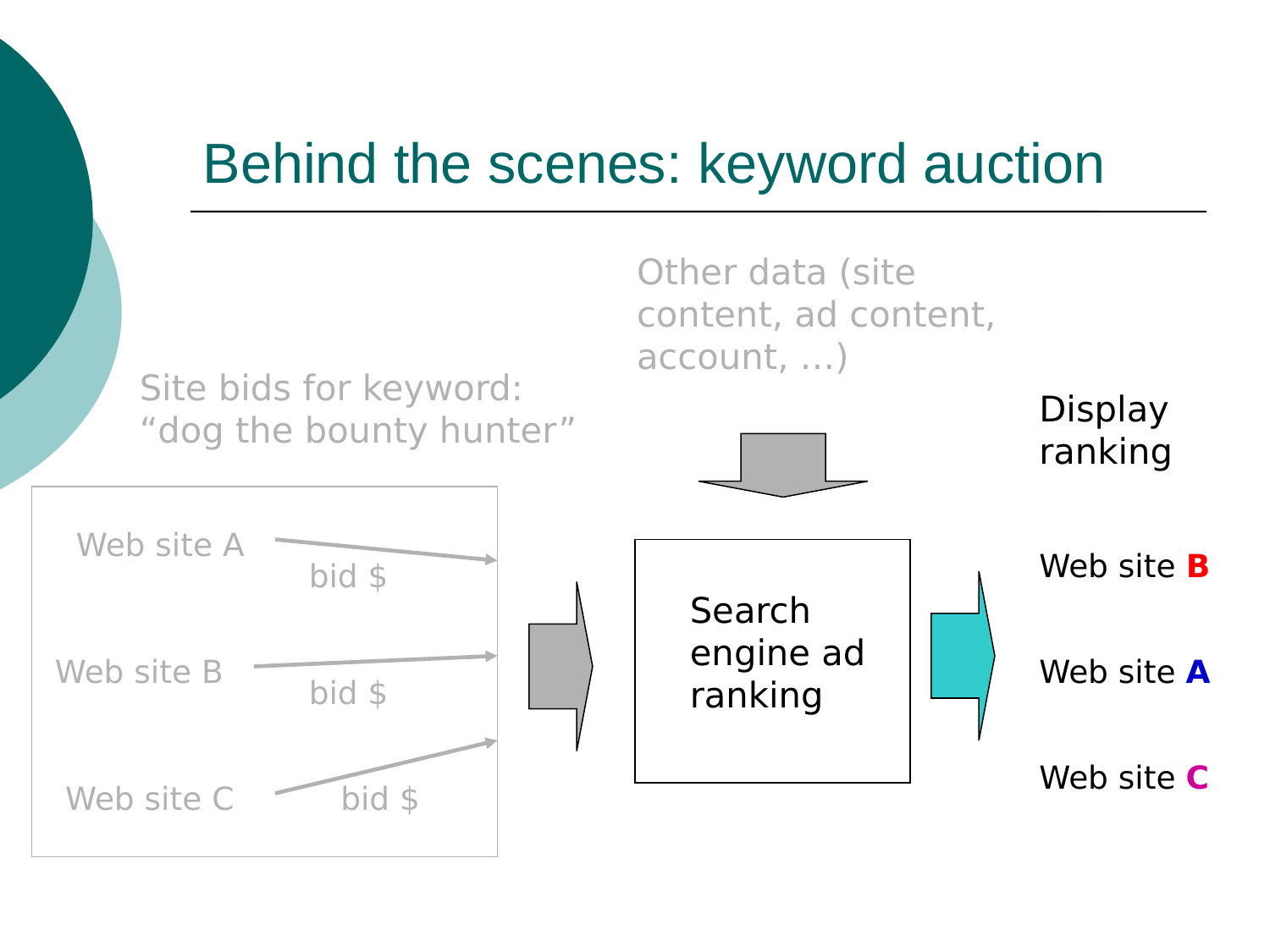

# Behind the scenes: keyword auction
Other data (site content, ad content, account, …)
Site bids for keyword:
“dog the bounty hunter”

Display ranking

Web site A

Web site B
bid $

Search engine ad ranking
Web site B
Web site A

bid $

Web site C
Web site C
bid $